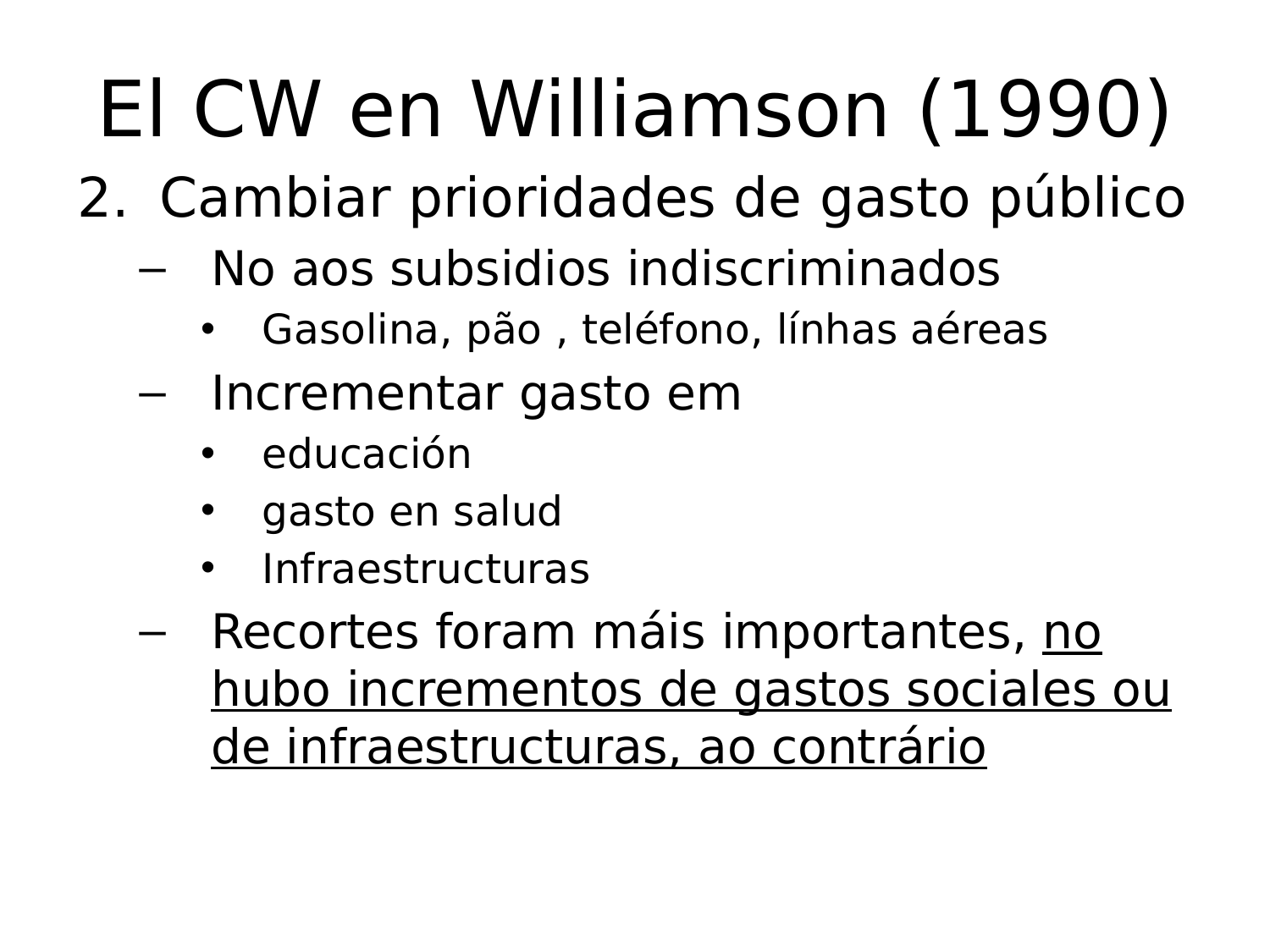

# El CW en Williamson (1990)
Cambiar prioridades de gasto público
No aos subsidios indiscriminados
Gasolina, pão , teléfono, línhas aéreas
Incrementar gasto em
educación
gasto en salud
Infraestructuras
Recortes foram máis importantes, no hubo incrementos de gastos sociales ou de infraestructuras, ao contrário